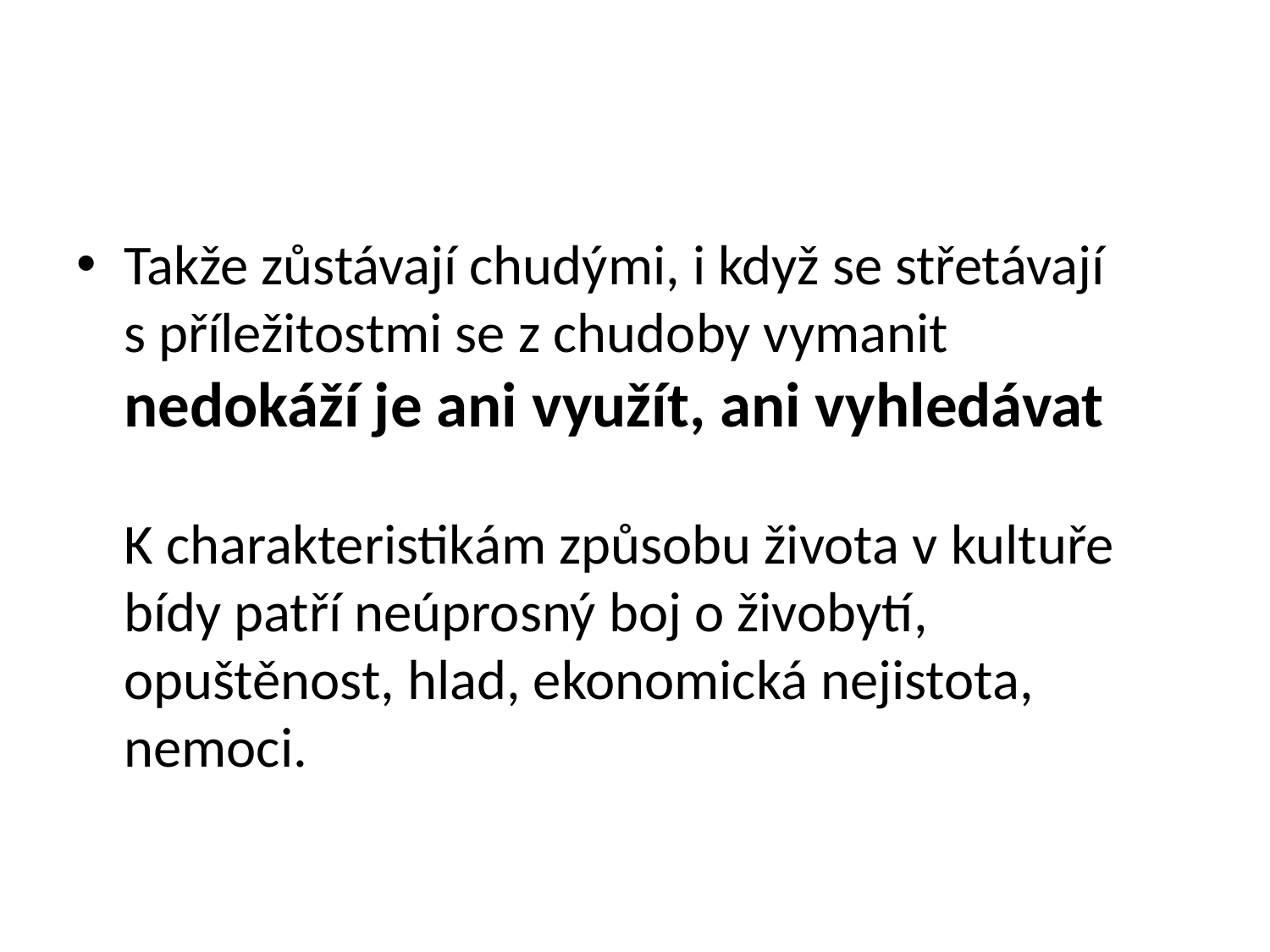

#
Takže zůstávají chudými, i když se střetávají s příležitostmi se z chudoby vymanit nedokáží je ani využít, ani vyhledávat
K charakteristikám způsobu života v kultuře bídy patří neúprosný boj o živobytí, opuštěnost, hlad, ekonomická nejistota, nemoci.